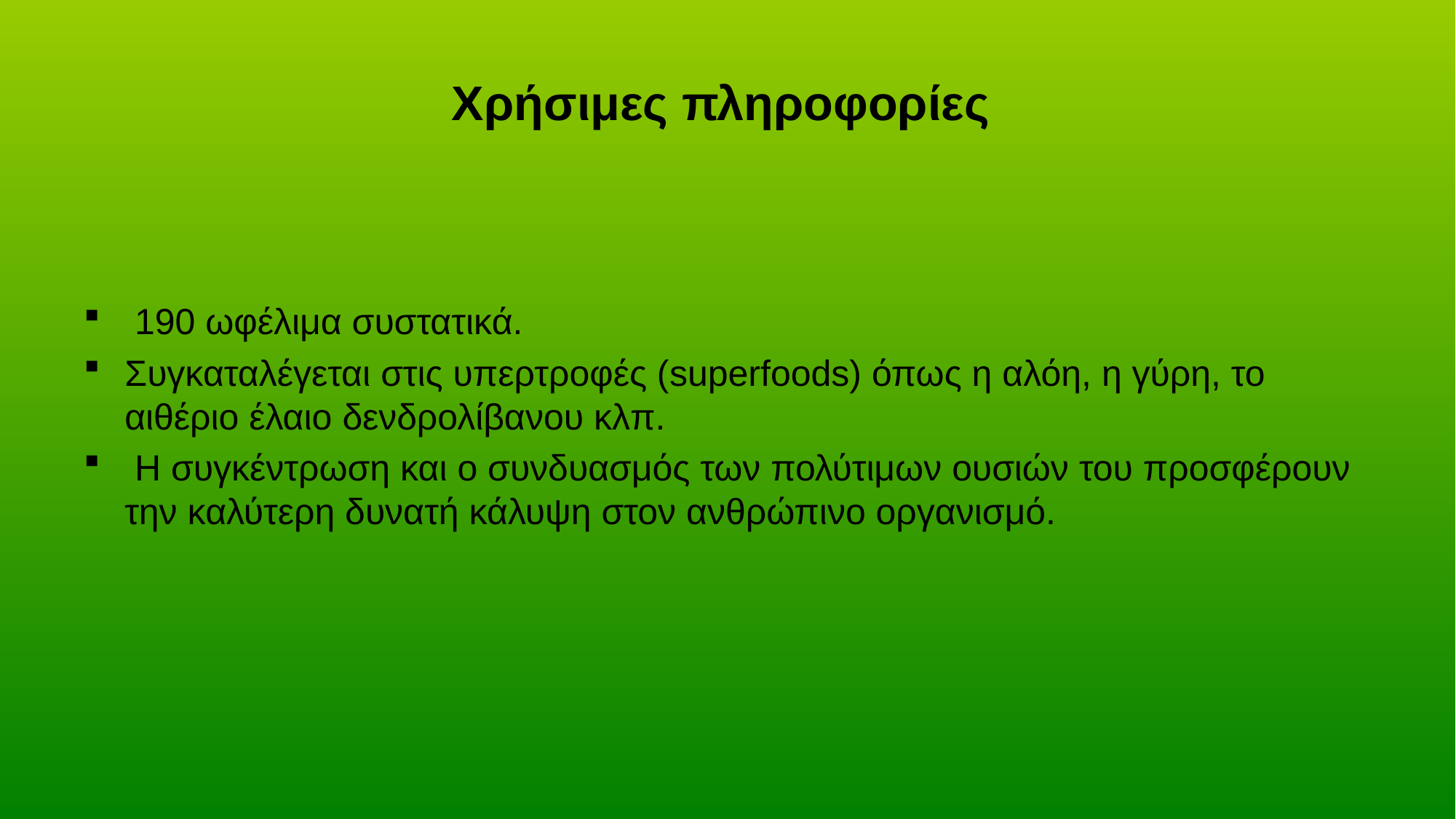

# Χρήσιμες πληροφορίες

 190 ωφέλιμα συστατικά.
Συγκαταλέγεται στις υπερτροφές (superfoods) όπως η αλόη, η γύρη, το αιθέριο έλαιο δενδρολίβανου κλπ.
 Η συγκέντρωση και ο συνδυασμός των πολύτιμων ουσιών του προσφέρουν την καλύτερη δυνατή κάλυψη στον ανθρώπινο οργανισμό.